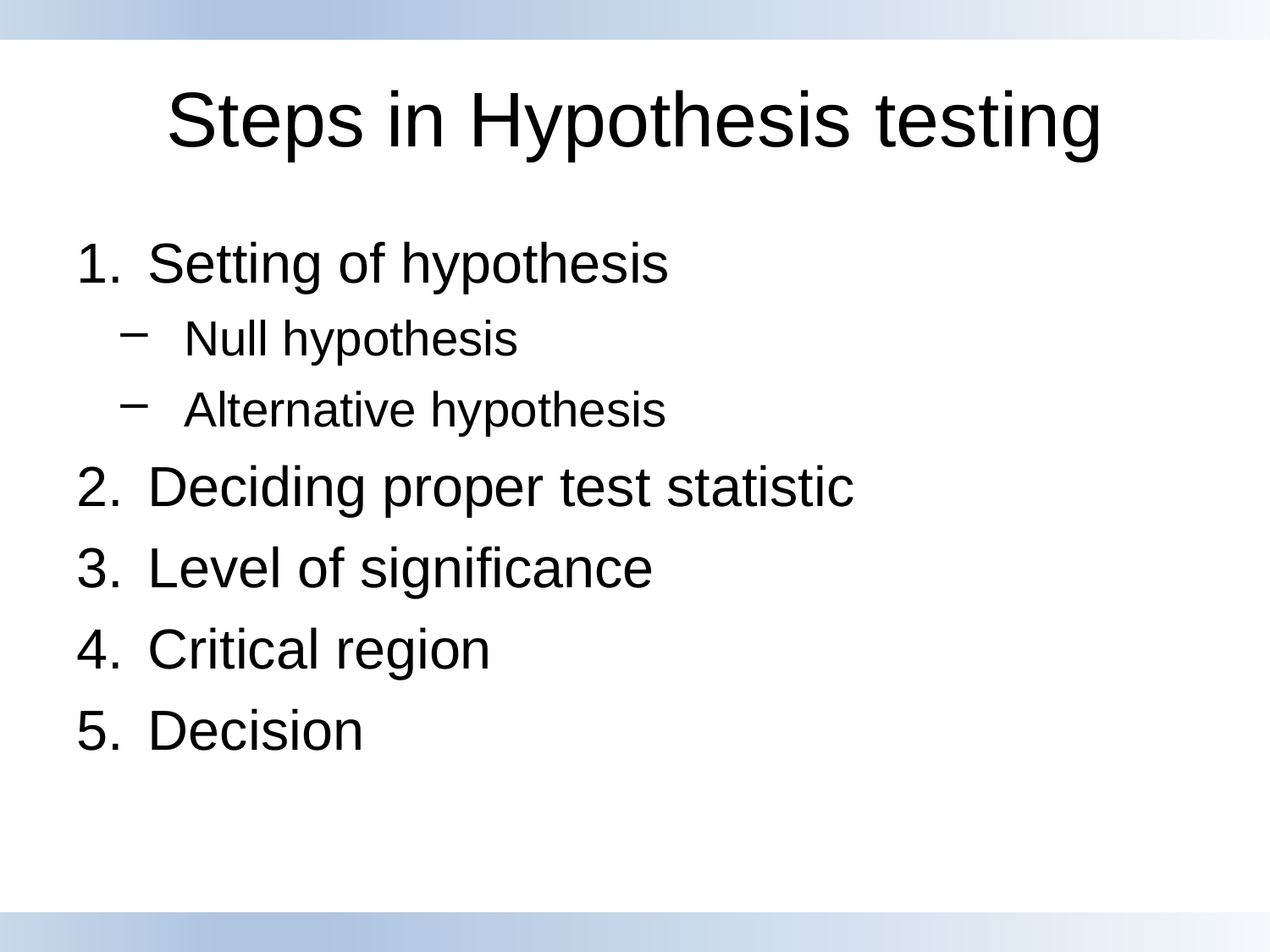

# Steps in Hypothesis testing
Setting of hypothesis
Null hypothesis
Alternative hypothesis
Deciding proper test statistic
Level of significance
Critical region
Decision